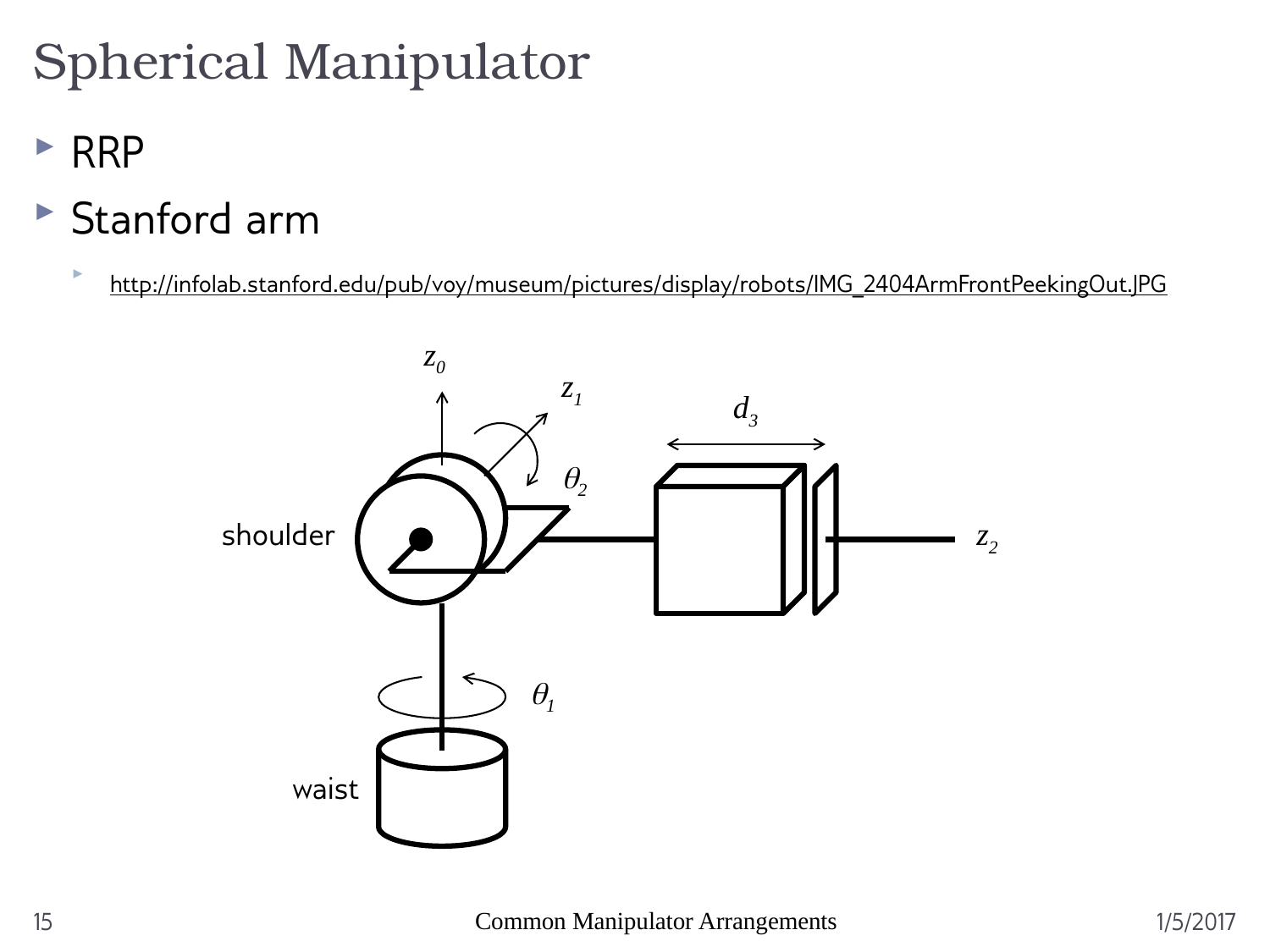

# Spherical Manipulator
RRP
Stanford arm
http://infolab.stanford.edu/pub/voy/museum/pictures/display/robots/IMG_2404ArmFrontPeekingOut.JPG

z0
z1
d3

θ2

shoulder
z2

θ1

waist
15
Common Manipulator Arrangements
1/5/2017